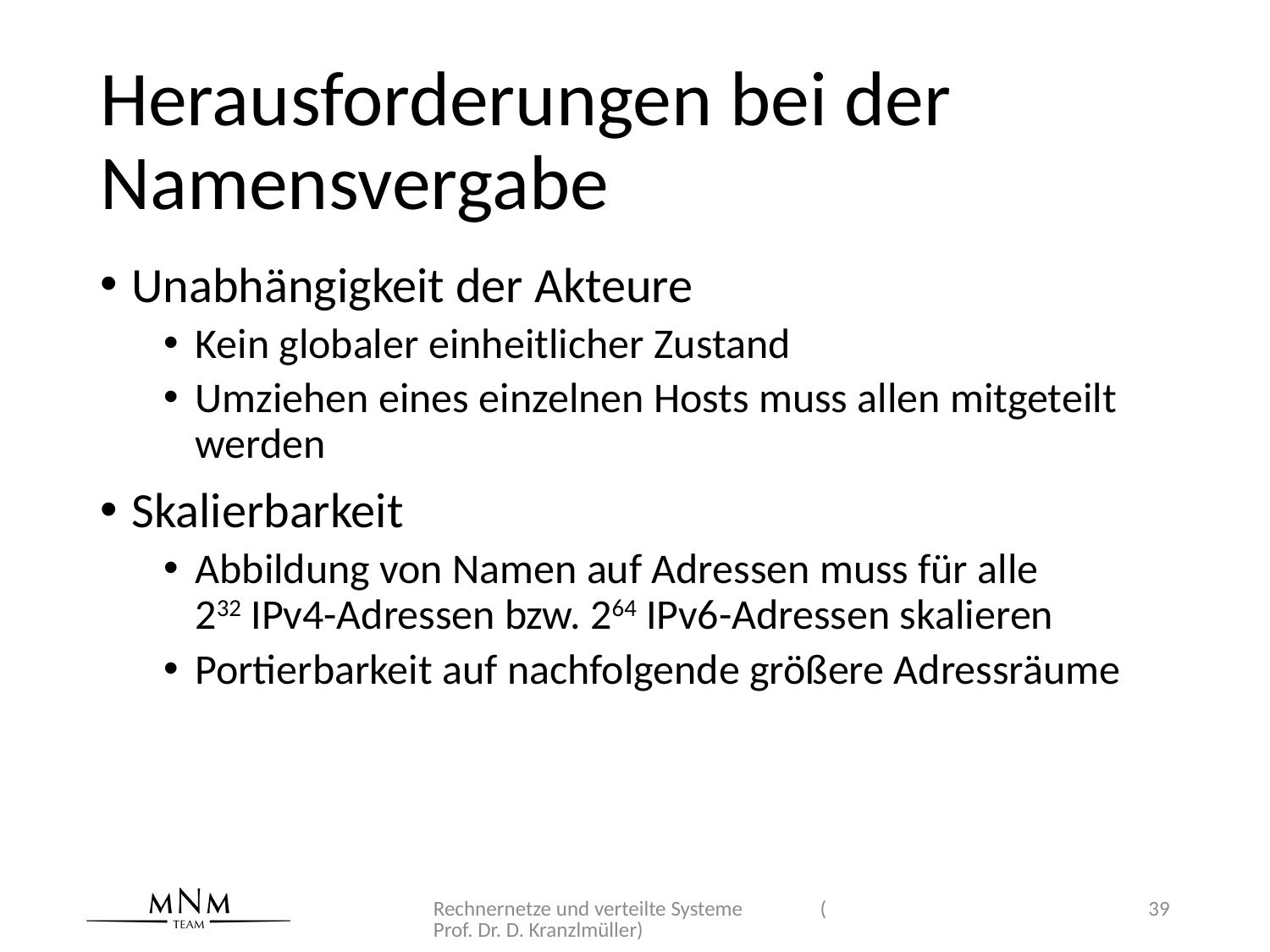

# Herausforderungen bei der Namensvergabe
Unabhängigkeit der Akteure
Kein globaler einheitlicher Zustand
Umziehen eines einzelnen Hosts muss allen mitgeteilt werden
Skalierbarkeit
Abbildung von Namen auf Adressen muss für alle
232 IPv4-Adressen bzw. 264 IPv6-Adressen skalieren
Portierbarkeit auf nachfolgende größere Adressräume
Rechnernetze und verteilte Systeme                (Prof. Dr. D. Kranzlmüller)
39